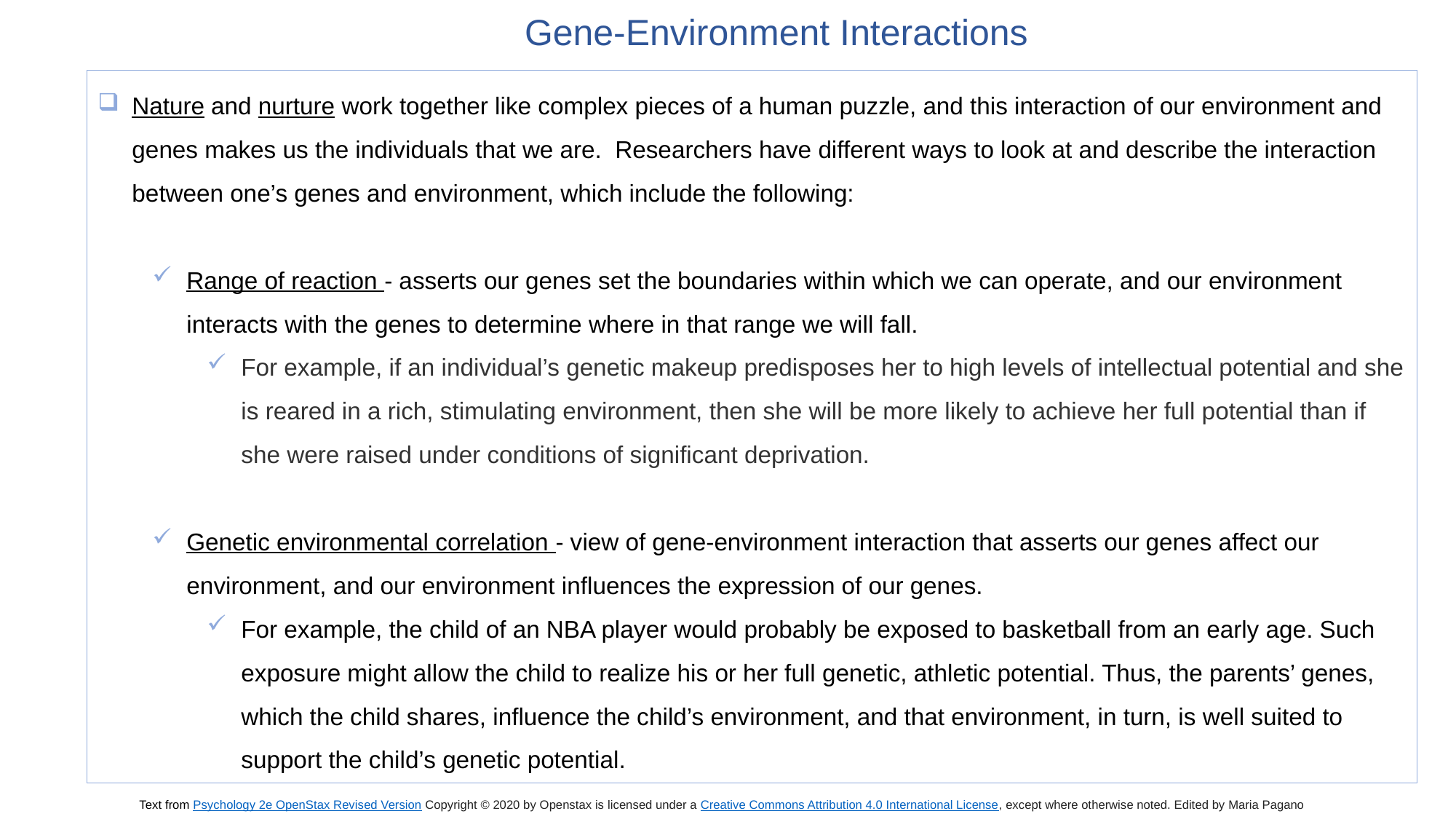

Gene-Environment Interactions
Nature and nurture work together like complex pieces of a human puzzle, and this interaction of our environment and genes makes us the individuals that we are.  Researchers have different ways to look at and describe the interaction between one’s genes and environment, which include the following:

Range of reaction - asserts our genes set the boundaries within which we can operate, and our environment interacts with the genes to determine where in that range we will fall.
For example, if an individual’s genetic makeup predisposes her to high levels of intellectual potential and she is reared in a rich, stimulating environment, then she will be more likely to achieve her full potential than if she were raised under conditions of significant deprivation.

Genetic environmental correlation - view of gene-environment interaction that asserts our genes affect our environment, and our environment influences the expression of our genes.
For example, the child of an NBA player would probably be exposed to basketball from an early age. Such exposure might allow the child to realize his or her full genetic, athletic potential. Thus, the parents’ genes, which the child shares, influence the child’s environment, and that environment, in turn, is well suited to support the child’s genetic potential.

Text from Psychology 2e OpenStax Revised Version Copyright © 2020 by Openstax is licensed under a Creative Commons Attribution 4.0 International License, except where otherwise noted. Edited by Maria Pagano